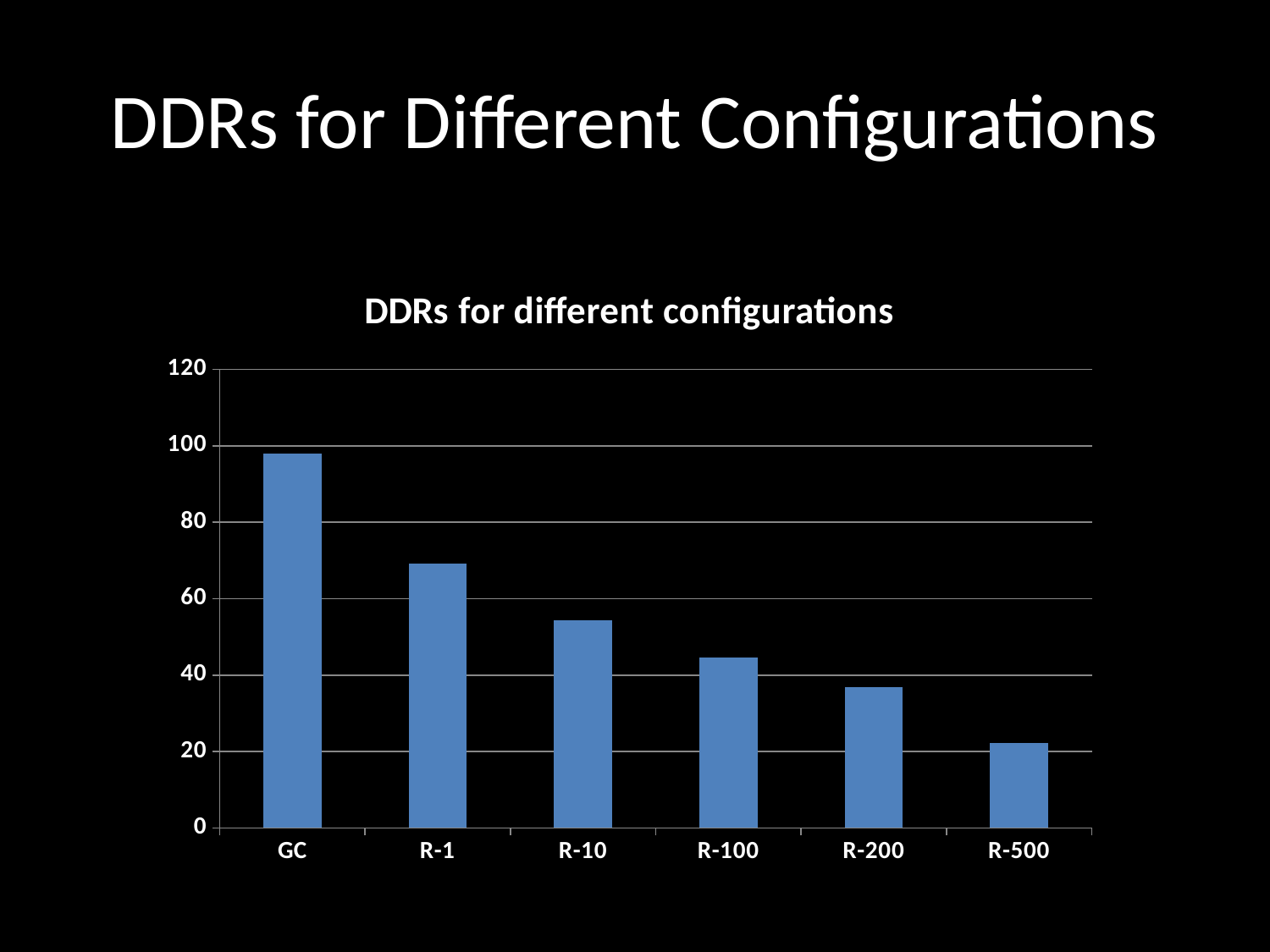

# DDRs for Different Configurations

### Chart:

| Category |  |
|---|---|
| GC | 97.9 |
| R-1 | 69.1 |
| R-10 | 54.3 |
| R-100 | 44.7 |
| R-200 | 36.8 |
| R-500 | 22.3 |